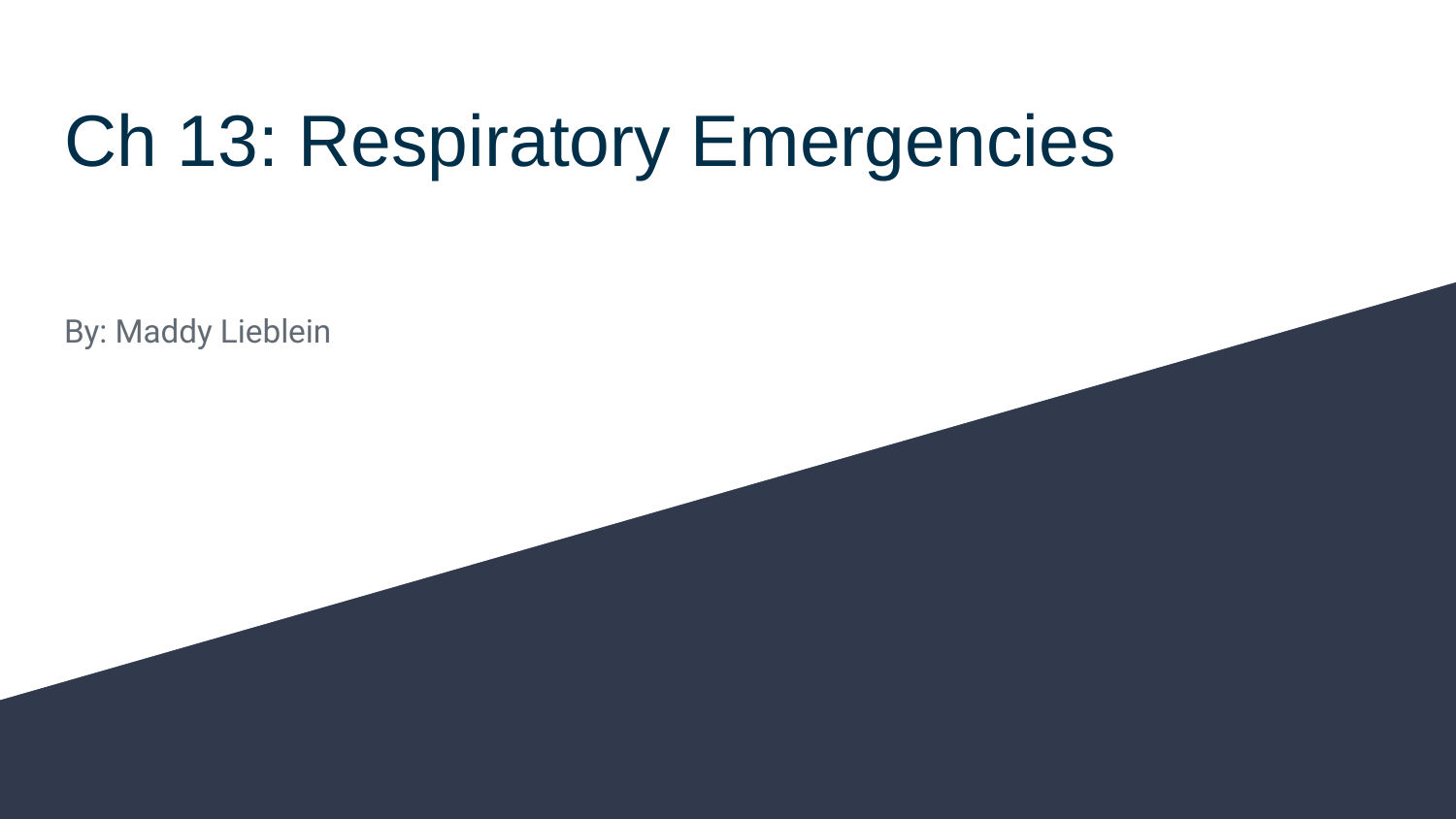

# Ch 13: Respiratory Emergencies
By: Maddy Lieblein